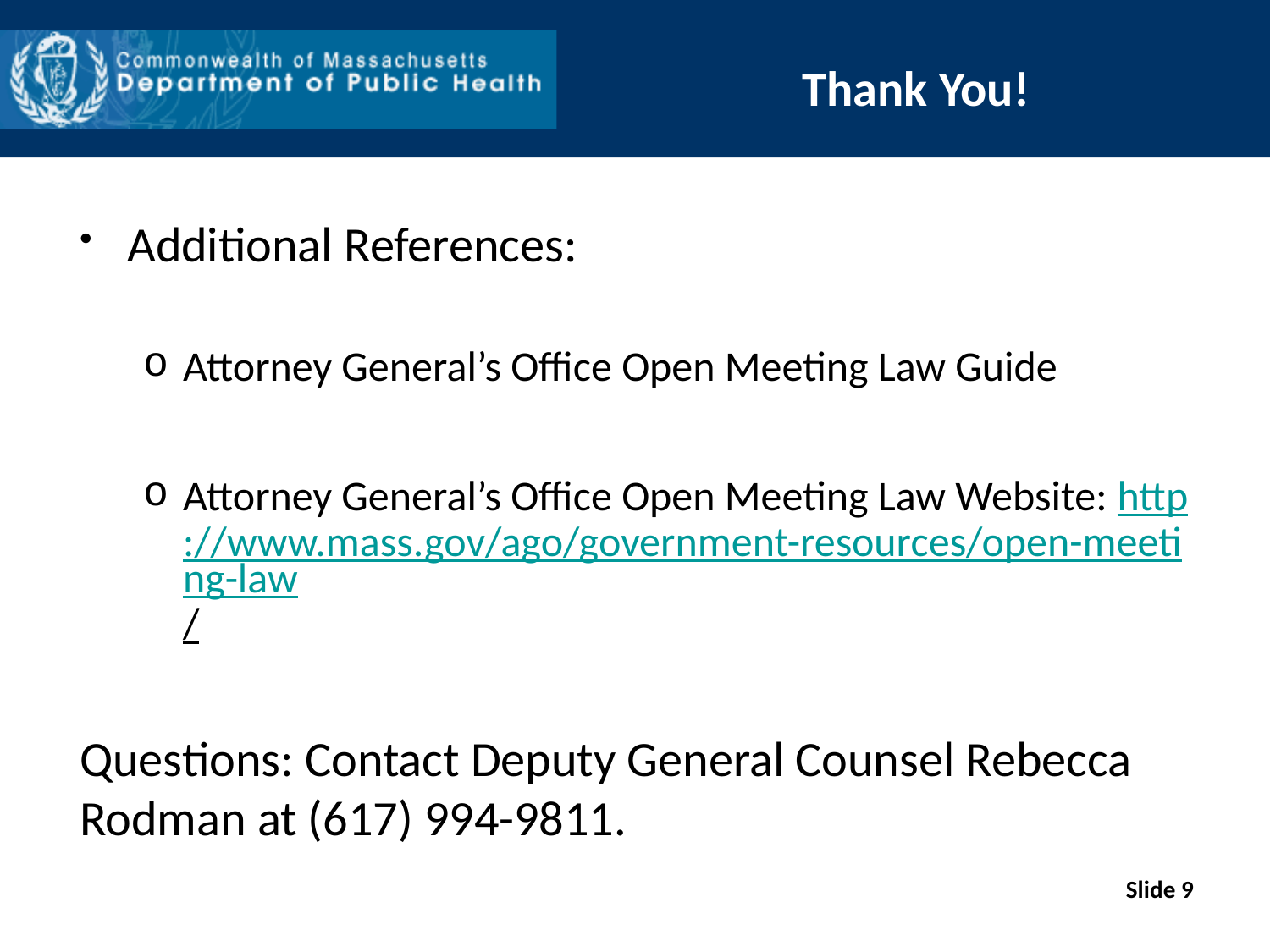

Thank You!
Additional References:

Attorney General’s Office Open Meeting Law Guide

Attorney General’s Office Open Meeting Law Website: http://www.mass.gov/ago/government-resources/open-meeting-law/

Questions: Contact Deputy General Counsel Rebecca Rodman at (617) 994-9811.

Slide 9